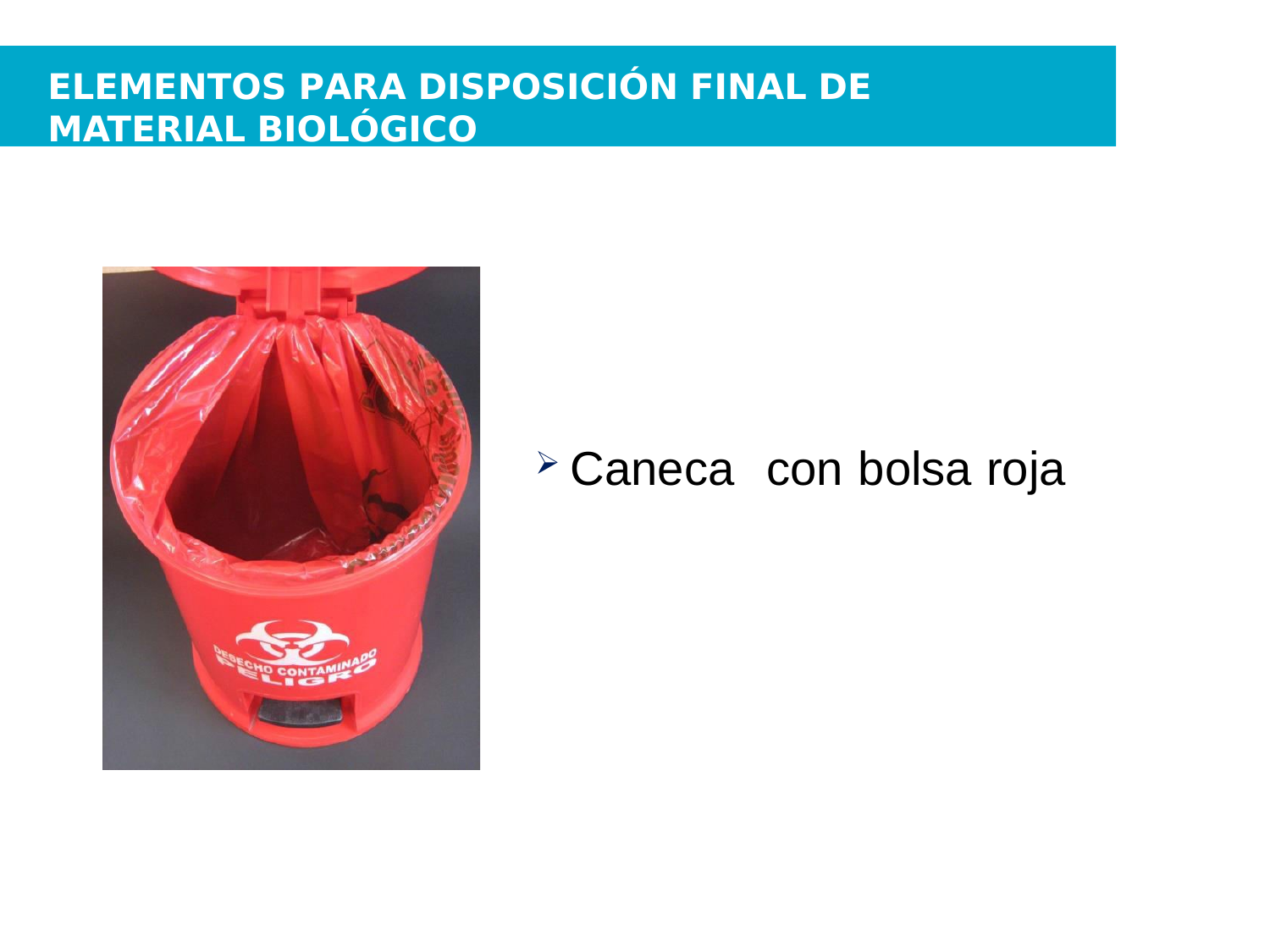

ELEMENTOS PARA DISPOSICIÓN FINAL DE
MATERIAL BIOLÓGICO

Caneca
con bolsa roja